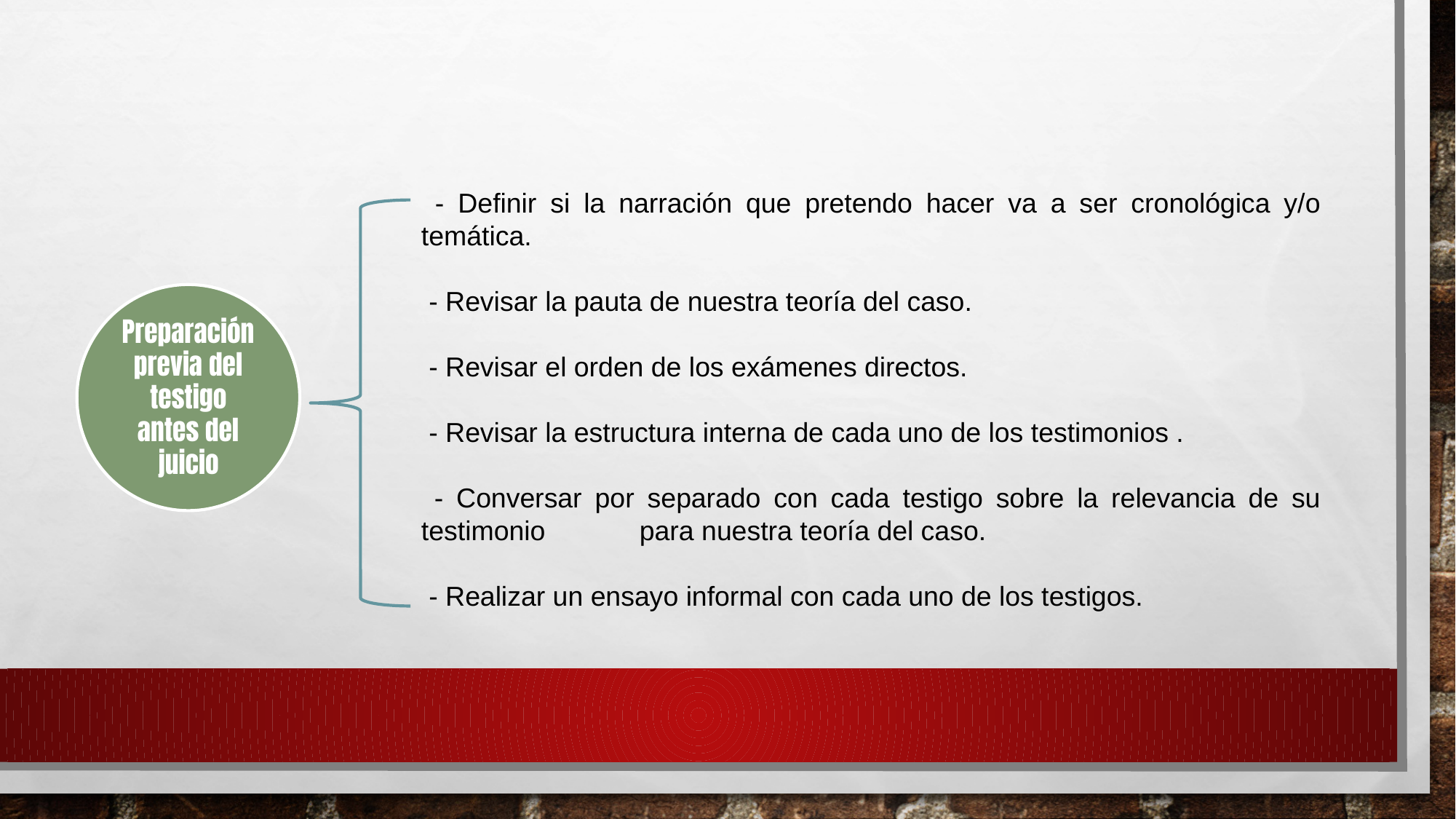

- Definir si la narración que pretendo hacer va a ser cronológica y/o temática.

 - Revisar la pauta de nuestra teoría del caso.

 - Revisar el orden de los exámenes directos.

 - Revisar la estructura interna de cada uno de los testimonios .

 - Conversar por separado con cada testigo sobre la relevancia de su testimonio    	para nuestra teoría del caso.

 - Realizar un ensayo informal con cada uno de los testigos.

Preparación previa del testigo antes del juicio